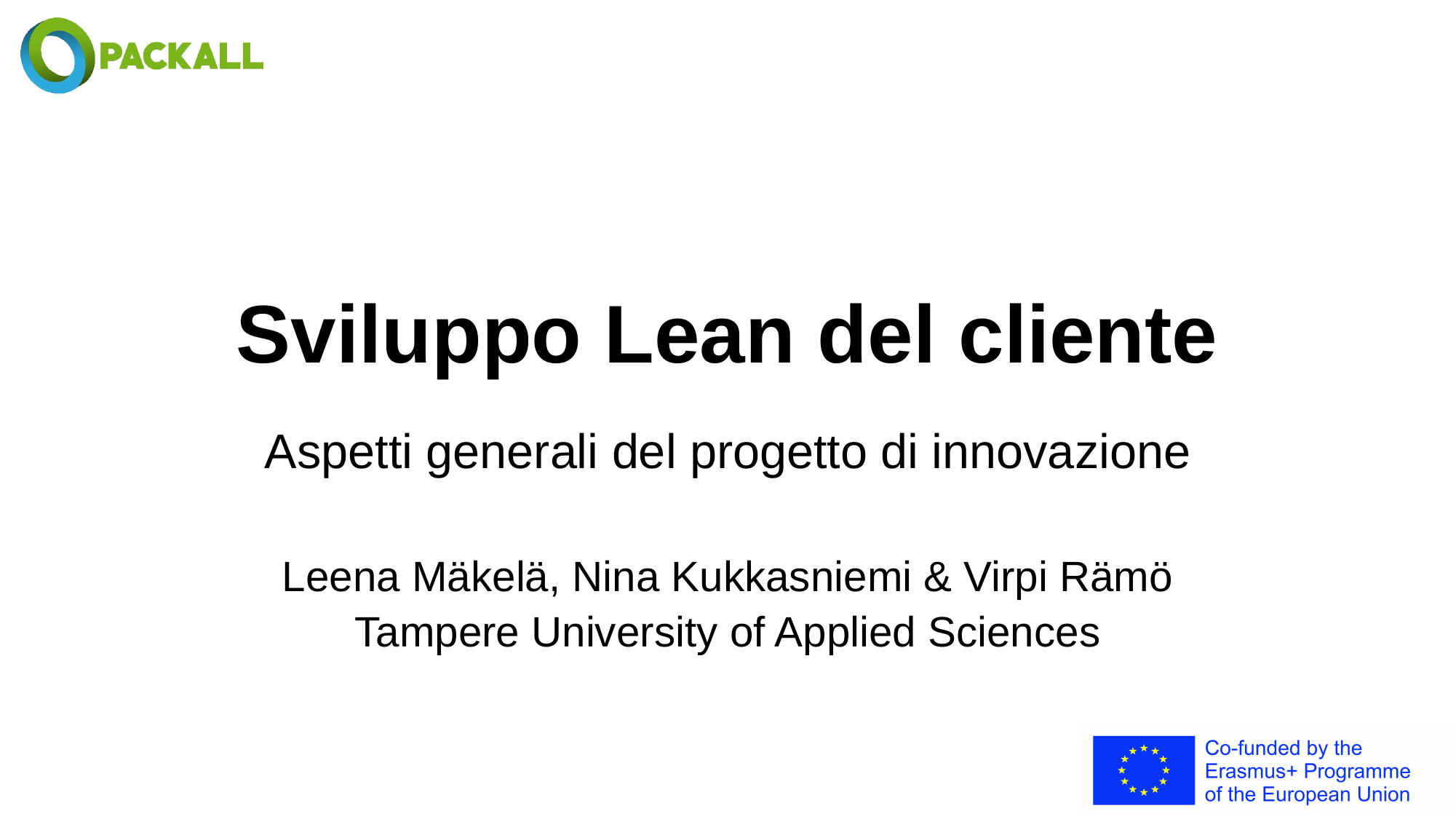

# Sviluppo Lean del cliente
Aspetti generali del progetto di innovazione

Leena Mäkelä, Nina Kukkasniemi & Virpi Rämö
Tampere University of Applied Sciences